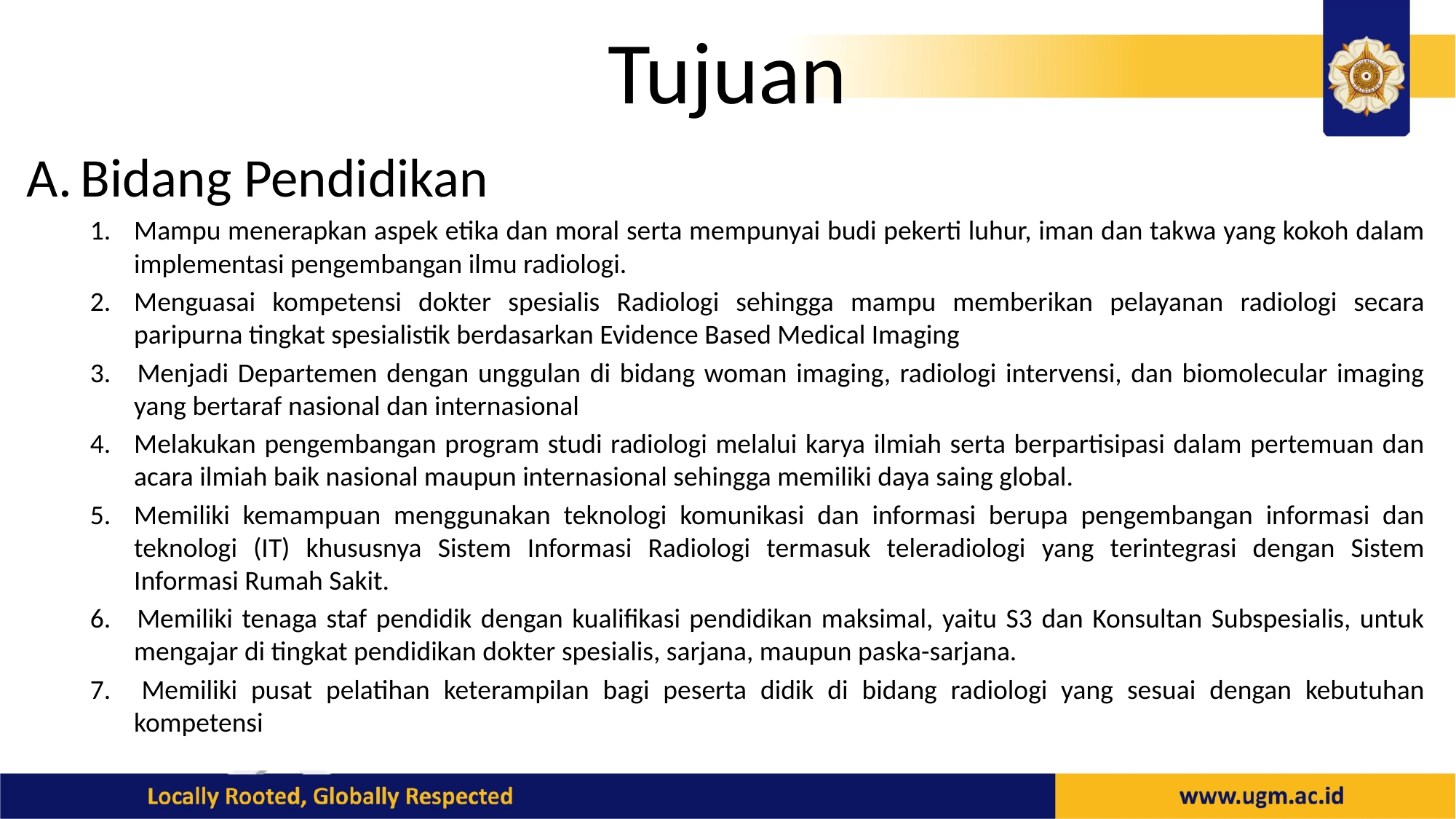

# Tujuan
A.	Bidang Pendidikan
1.	Mampu menerapkan aspek etika dan moral serta mempunyai budi pekerti luhur, iman dan takwa yang kokoh dalam implementasi pengembangan ilmu radiologi.
2.	Menguasai kompetensi dokter spesialis Radiologi sehingga mampu memberikan pelayanan radiologi secara paripurna tingkat spesialistik berdasarkan Evidence Based Medical Imaging
3. 	Menjadi Departemen dengan unggulan di bidang woman imaging, radiologi intervensi, dan biomolecular imaging yang bertaraf nasional dan internasional
4.	Melakukan pengembangan program studi radiologi melalui karya ilmiah serta berpartisipasi dalam pertemuan dan acara ilmiah baik nasional maupun internasional sehingga memiliki daya saing global.
5.	Memiliki kemampuan menggunakan teknologi komunikasi dan informasi berupa pengembangan informasi dan teknologi (IT) khususnya Sistem Informasi Radiologi termasuk teleradiologi yang terintegrasi dengan Sistem Informasi Rumah Sakit.
6. 	Memiliki tenaga staf pendidik dengan kualifikasi pendidikan maksimal, yaitu S3 dan Konsultan Subspesialis, untuk mengajar di tingkat pendidikan dokter spesialis, sarjana, maupun paska-sarjana.
7. 	Memiliki pusat pelatihan keterampilan bagi peserta didik di bidang radiologi yang sesuai dengan kebutuhan kompetensi